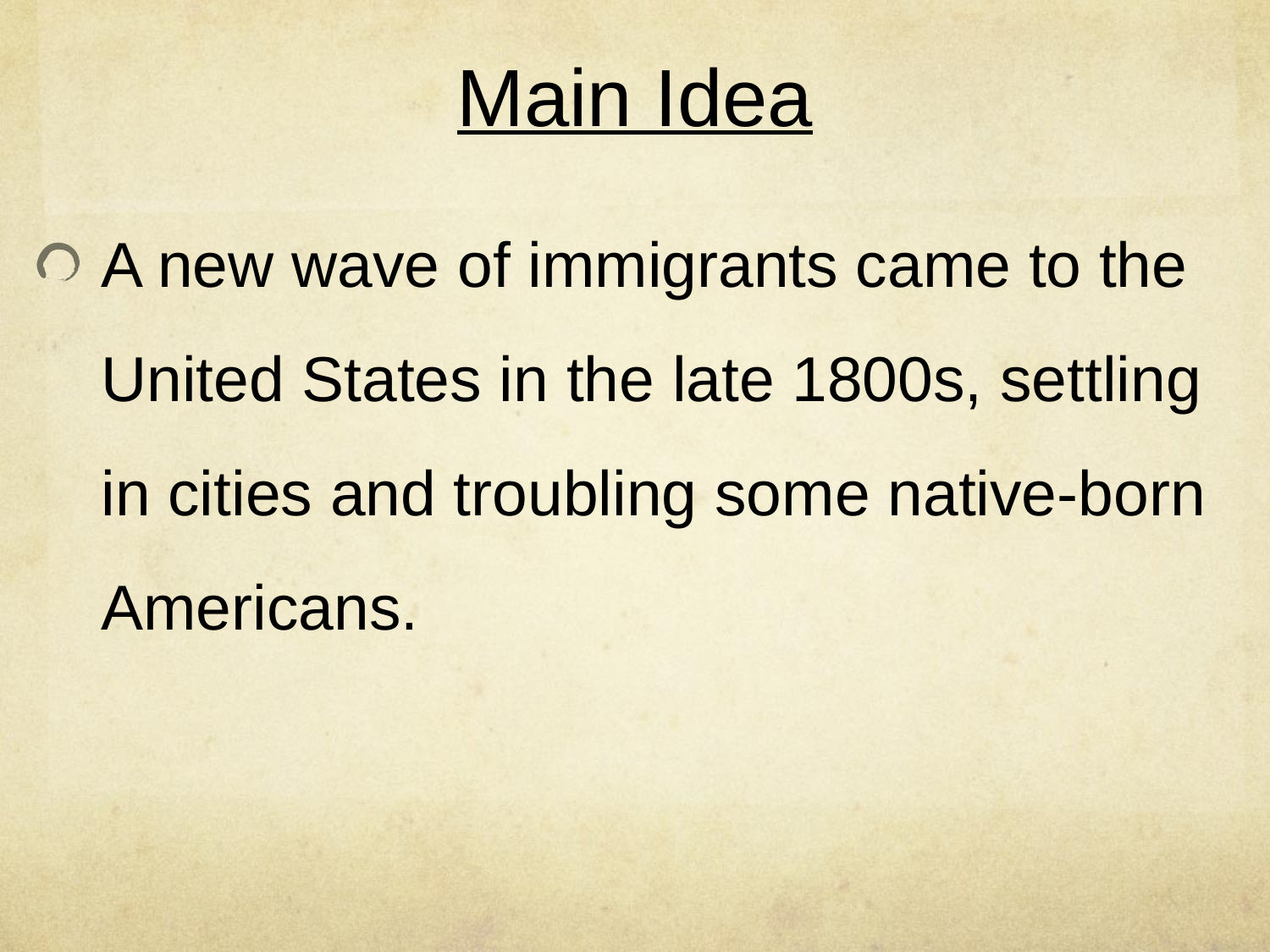

# Main Idea
A new wave of immigrants came to the United States in the late 1800s, settling in cities and troubling some native-born Americans.